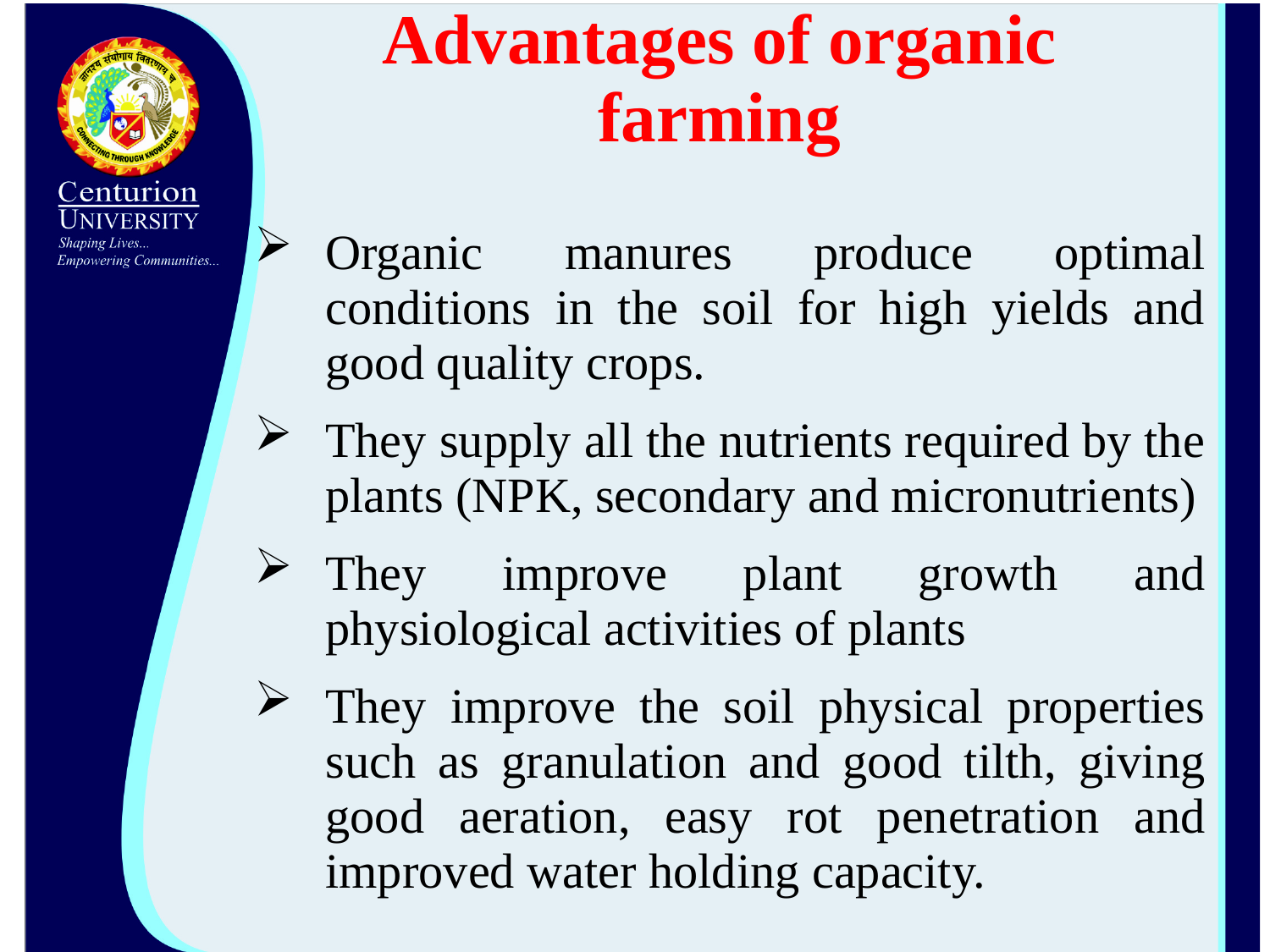

# Advantages of organic farming

Organic manures produce optimal conditions in the soil for high yields and good quality crops.
They supply all the nutrients required by the plants (NPK, secondary and micronutrients)
They improve plant growth and physiological activities of plants
They improve the soil physical properties such as granulation and good tilth, giving good aeration, easy rot penetration and improved water holding capacity.